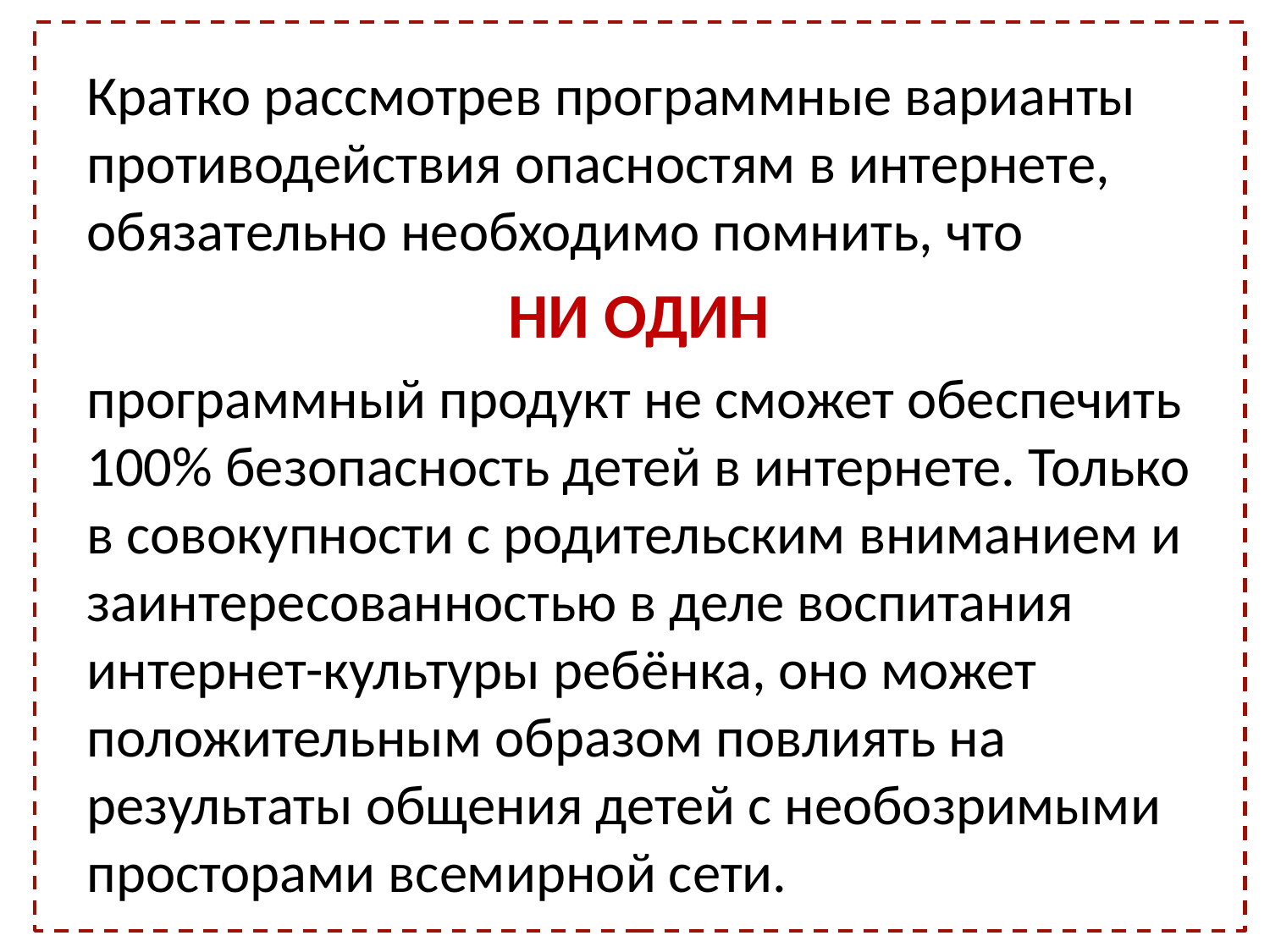

Кратко рассмотрев программные варианты противодействия опасностям в интернете, обязательно необходимо помнить, что
НИ ОДИН
программный продукт не сможет обеспечить 100% безопасность детей в интернете. Только в совокупности с родительским вниманием и заинтересованностью в деле воспитания интернет-культуры ребёнка, оно может положительным образом повлиять на результаты общения детей с необозримыми просторами всемирной сети.